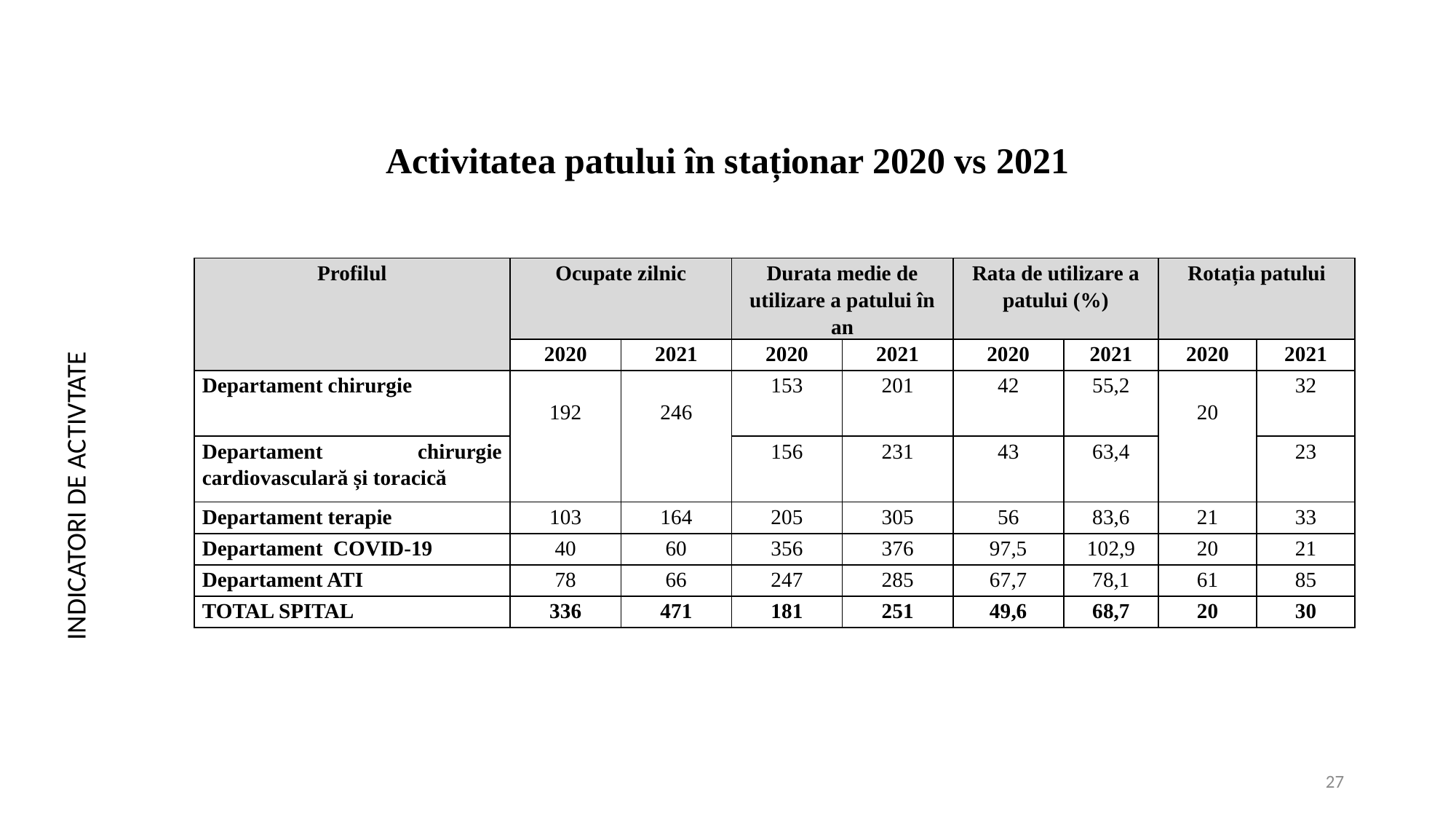

# Activitatea patului în staționar 2020 vs 2021
| Profilul | Ocupate zilnic |  | Durata medie de utilizare a patului în an |  | Rata de utilizare a patului (%) |  | Rotația patului |  |
| --- | --- | --- | --- | --- | --- | --- | --- | --- |
|  | 2020 | 2021 | 2020 | 2021 | 2020 | 2021 | 2020 | 2021 |
| Departament chirurgie | 192 | 246 | 153 | 201 | 42 | 55,2 | 20 | 32 |
| Departament chirurgie cardiovasculară și toracică |  |  | 156 | 231 | 43 | 63,4 |  | 23 |
| Departament terapie | 103 | 164 | 205 | 305 | 56 | 83,6 | 21 | 33 |
| Departament COVID-19 | 40 | 60 | 356 | 376 | 97,5 | 102,9 | 20 | 21 |
| Departament ATI | 78 | 66 | 247 | 285 | 67,7 | 78,1 | 61 | 85 |
| TOTAL SPITAL | 336 | 471 | 181 | 251 | 49,6 | 68,7 | 20 | 30 |
INDICATORI DE ACTIVTATE
27